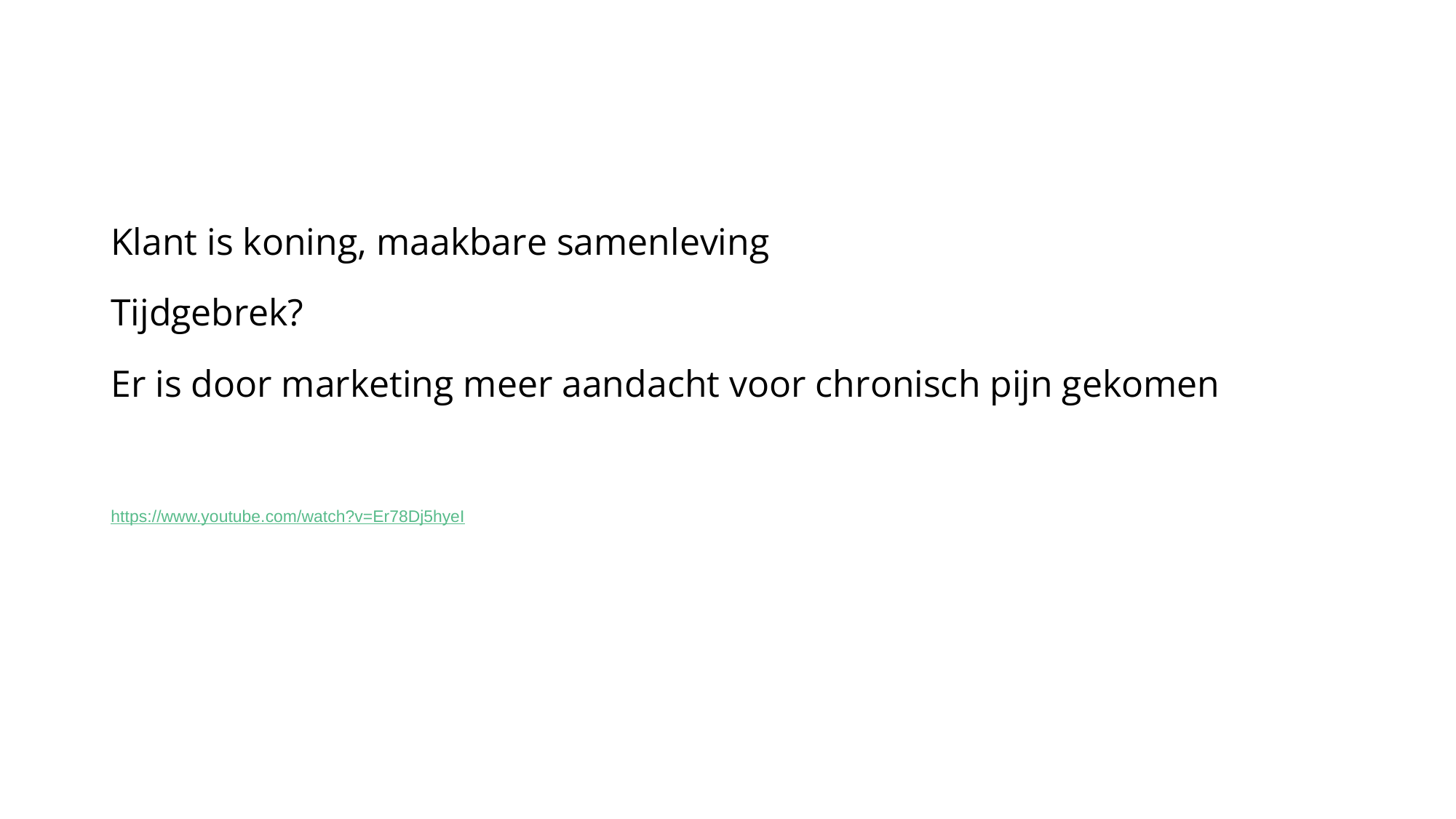

#
Klant is koning, maakbare samenleving
Tijdgebrek?
Er is door marketing meer aandacht voor chronisch pijn gekomen

https://www.youtube.com/watch?v=Er78Dj5hyeI